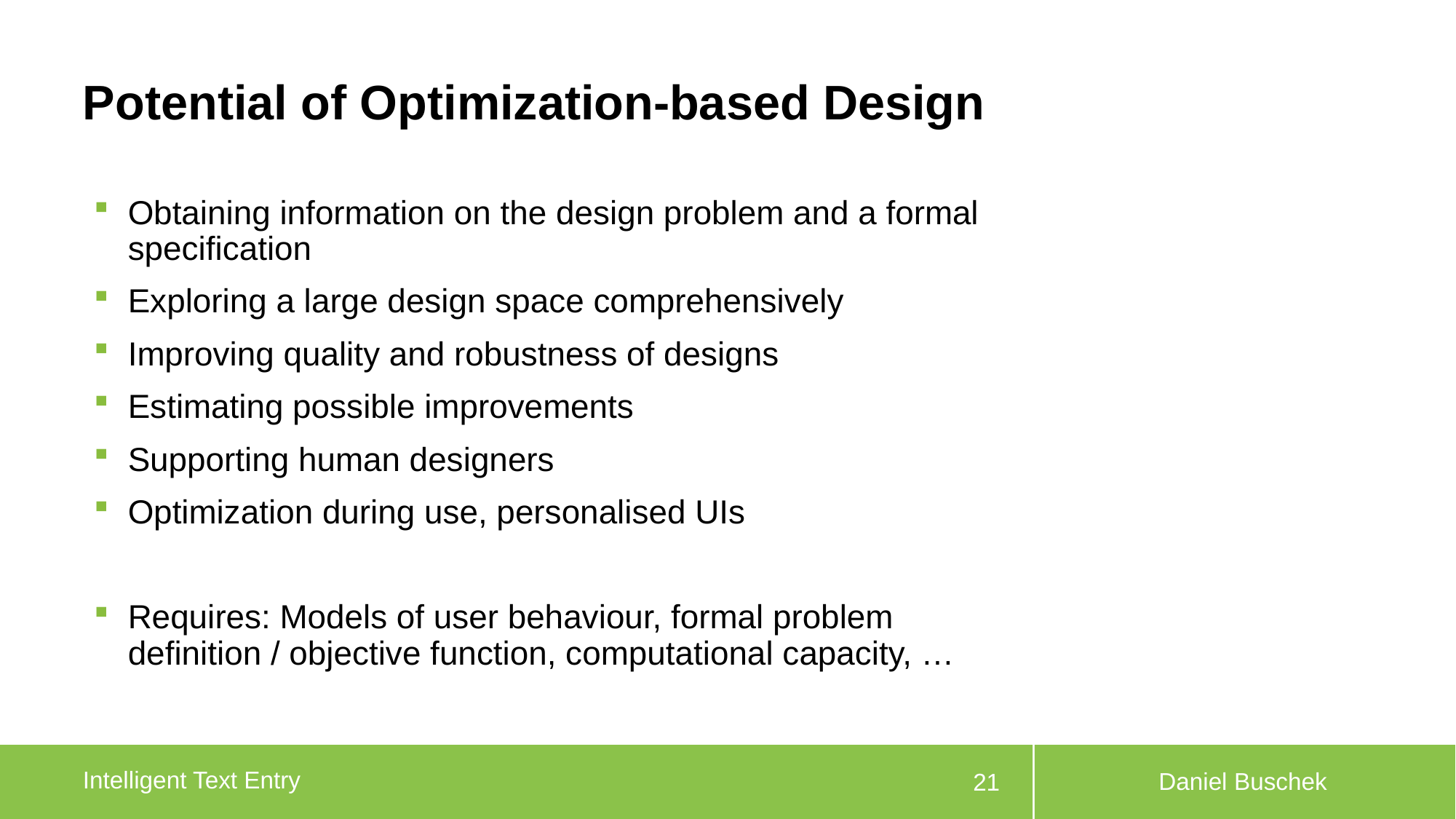

# Potential of Optimization-based Design

Obtaining information on the design problem and a formal specification
Exploring a large design space comprehensively
Improving quality and robustness of designs
Estimating possible improvements
Supporting human designers
Optimization during use, personalised UIs

Requires: Models of user behaviour, formal problem definition / objective function, computational capacity, …
Daniel Buschek
Intelligent Text Entry
21